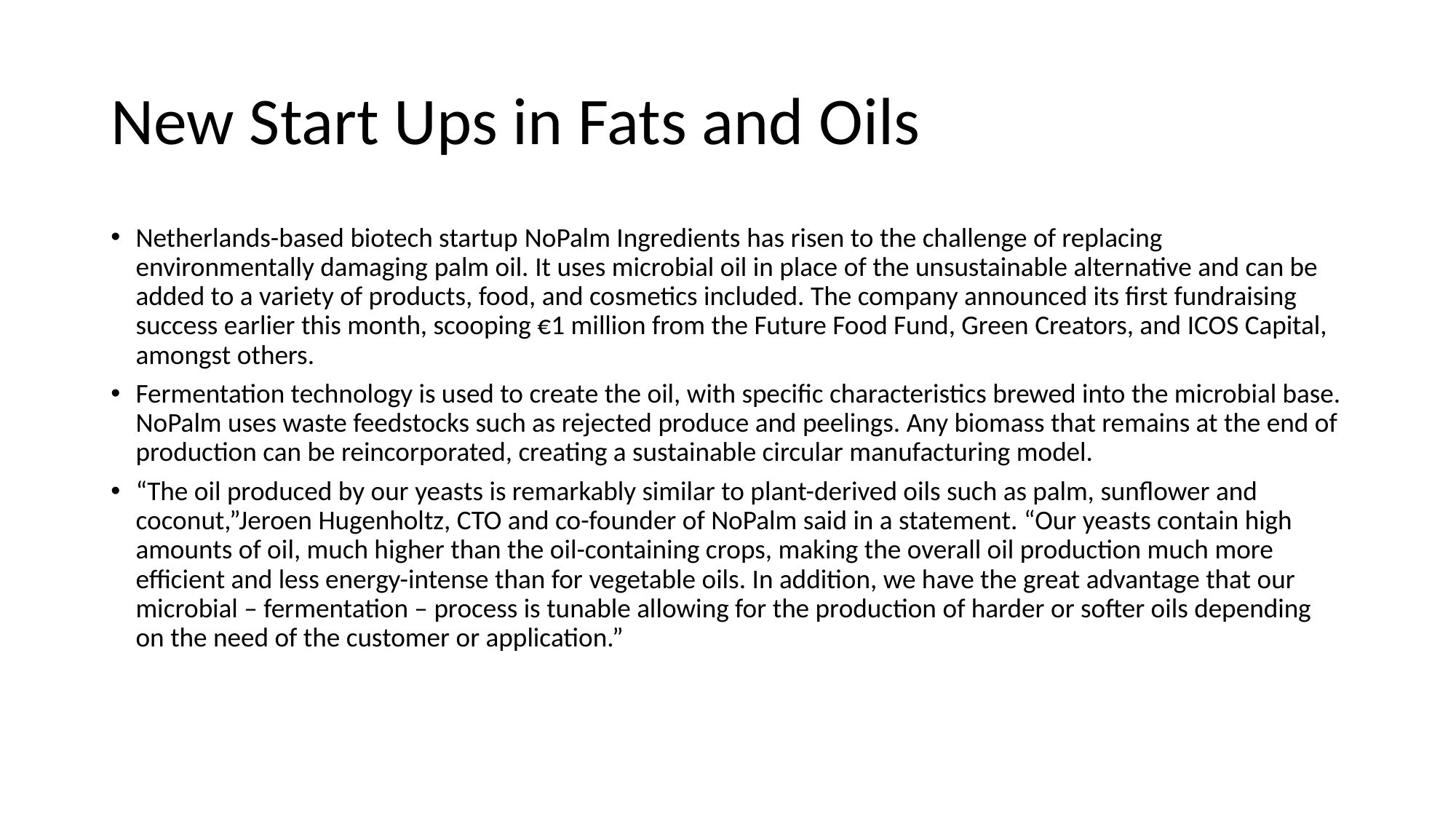

# New Start Ups in Fats and Oils
Netherlands-based biotech startup NoPalm Ingredients has risen to the challenge of replacing environmentally damaging palm oil. It uses microbial oil in place of the unsustainable alternative and can be added to a variety of products, food, and cosmetics included. The company announced its first fundraising success earlier this month, scooping €1 million from the Future Food Fund, Green Creators, and ICOS Capital, amongst others.
Fermentation technology is used to create the oil, with specific characteristics brewed into the microbial base. NoPalm uses waste feedstocks such as rejected produce and peelings. Any biomass that remains at the end of production can be reincorporated, creating a sustainable circular manufacturing model.
“The oil produced by our yeasts is remarkably similar to plant-derived oils such as palm, sunflower and coconut,”Jeroen Hugenholtz, CTO and co-founder of NoPalm said in a statement. “Our yeasts contain high amounts of oil, much higher than the oil-containing crops, making the overall oil production much more efficient and less energy-intense than for vegetable oils. In addition, we have the great advantage that our microbial – fermentation – process is tunable allowing for the production of harder or softer oils depending on the need of the customer or application.”